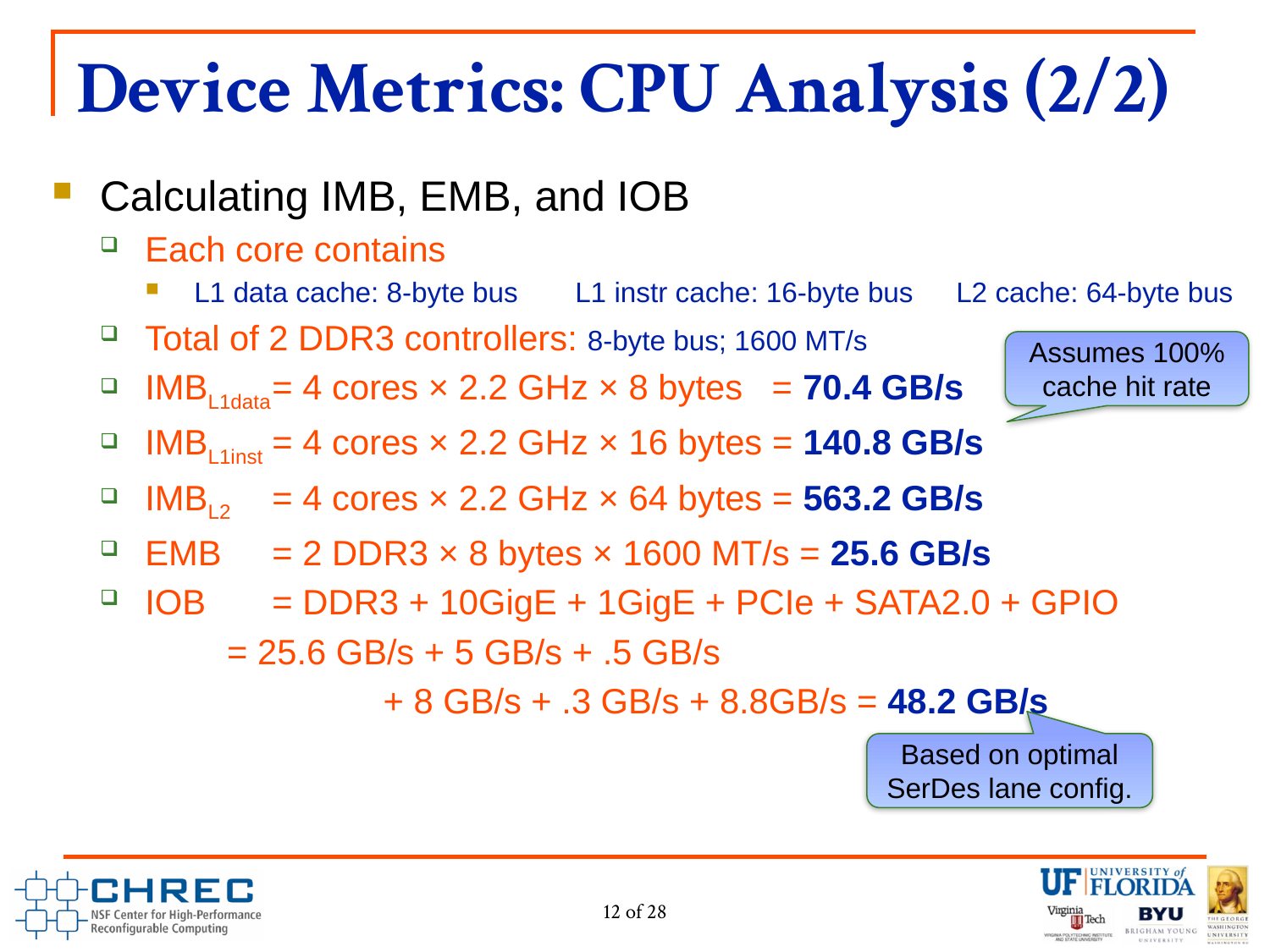

# Device Metrics: CPU Analysis (2/2)
Calculating IMB, EMB, and IOB
Each core contains
L1 data cache: 8-byte bus	L1 instr cache: 16-byte bus	L2 cache: 64-byte bus
Total of 2 DDR3 controllers: 8-byte bus; 1600 MT/s
IMBL1data	= 4 cores × 2.2 GHz × 8 bytes   = 70.4 GB/s
IMBL1inst	= 4 cores × 2.2 GHz × 16 bytes = 140.8 GB/s
IMBL2	= 4 cores × 2.2 GHz × 64 bytes = 563.2 GB/s
EMB	= 2 DDR3 × 8 bytes × 1600 MT/s = 25.6 GB/s
IOB	= DDR3 + 10GigE + 1GigE + PCIe + SATA2.0 + GPIO
          	= 25.6 GB/s + 5 GB/s + .5 GB/s
		   + 8 GB/s + .3 GB/s + 8.8GB/s = 48.2 GB/s
Assumes 100% cache hit rate
Based on optimal SerDes lane config.
12 of 28